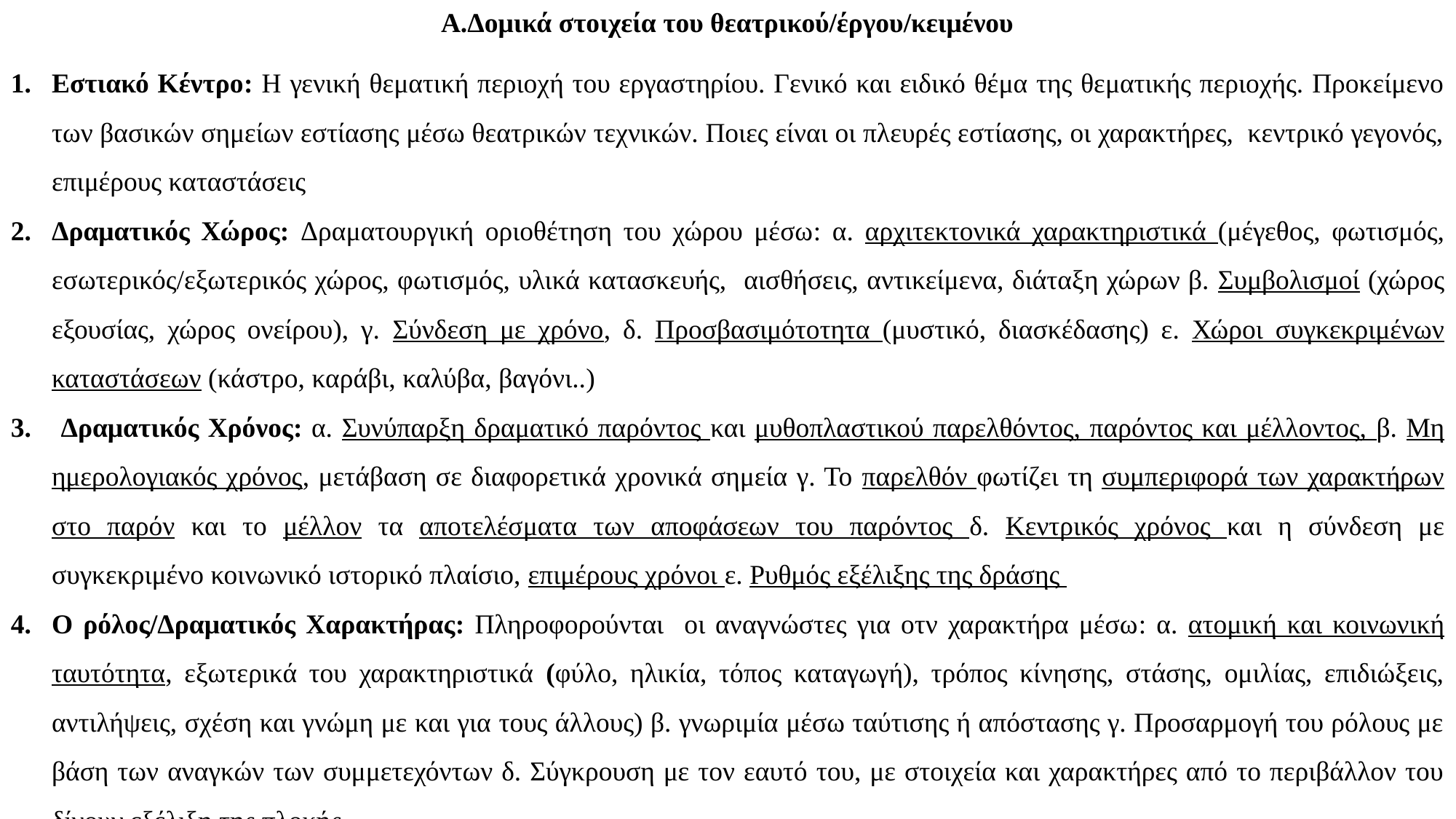

Α.Δομικά στοιχεία του θεατρικού/έργου/κειμένου
Εστιακό Κέντρο: Η γενική θεματική περιοχή του εργαστηρίου. Γενικό και ειδικό θέμα της θεματικής περιοχής. Προκείμενο των βασικών σημείων εστίασης μέσω θεατρικών τεχνικών. Ποιες είναι οι πλευρές εστίασης, οι χαρακτήρες,  κεντρικό γεγονός, επιμέρους καταστάσεις
Δραματικός Χώρος: Δραματουργική οριοθέτηση του χώρου μέσω: α. αρχιτεκτονικά χαρακτηριστικά (μέγεθος, φωτισμός, εσωτερικός/εξωτερικός χώρος, φωτισμός, υλικά κατασκευής,  αισθήσεις, αντικείμενα, διάταξη χώρων β. Συμβολισμοί (χώρος εξουσίας, χώρος ονείρου), γ. Σύνδεση με χρόνο, δ. Προσβασιμότοτητα (μυστικό, διασκέδασης) ε. Χώροι συγκεκριμένων καταστάσεων (κάστρο, καράβι, καλύβα, βαγόνι..)
 Δραματικός Χρόνος: α. Συνύπαρξη δραματικό παρόντος και μυθοπλαστικού παρελθόντος, παρόντος και μέλλοντος, β. Μη ημερολογιακός χρόνος, μετάβαση σε διαφορετικά χρονικά σημεία γ. Το παρελθόν φωτίζει τη συμπεριφορά των χαρακτήρων στο παρόν και το μέλλον τα αποτελέσματα των αποφάσεων του παρόντος δ. Κεντρικός χρόνος και η σύνδεση με συγκεκριμένο κοινωνικό ιστορικό πλαίσιο, επιμέρους χρόνοι ε. Ρυθμός εξέλιξης της δράσης
Ο ρόλος/Δραματικός Χαρακτήρας: Πληροφορούνται  οι αναγνώστες για οτν χαρακτήρα μέσω: α. ατομική και κοινωνική ταυτότητα, εξωτερικά του χαρακτηριστικά (φύλο, ηλικία, τόπος καταγωγή), τρόπος κίνησης, στάσης, ομιλίας, επιδιώξεις, αντιλήψεις, σχέση και γνώμη με και για τους άλλους) β. γνωριμία μέσω ταύτισης ή απόστασης γ. Προσαρμογή του ρόλους με βάση των αναγκών των συμμετεχόντων δ. Σύγκρουση με τον εαυτό του, με στοιχεία και χαρακτήρες από το περιβάλλον του δίνουν εξέλιξη της πλοκής